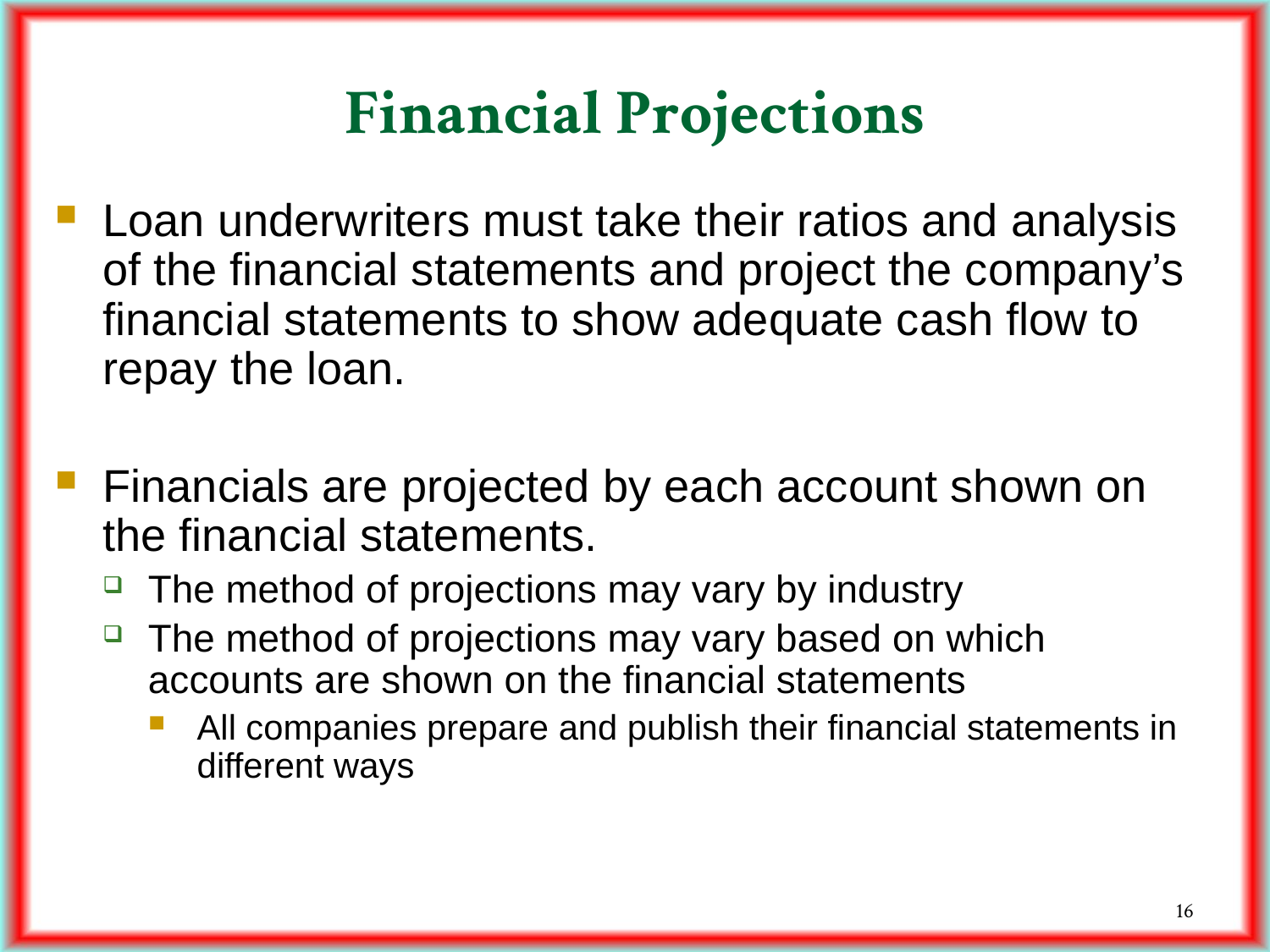

# Financial Projections
Loan underwriters must take their ratios and analysis of the financial statements and project the company’s financial statements to show adequate cash flow to repay the loan.

Financials are projected by each account shown on the financial statements.
The method of projections may vary by industry
The method of projections may vary based on which accounts are shown on the financial statements
All companies prepare and publish their financial statements in different ways
16